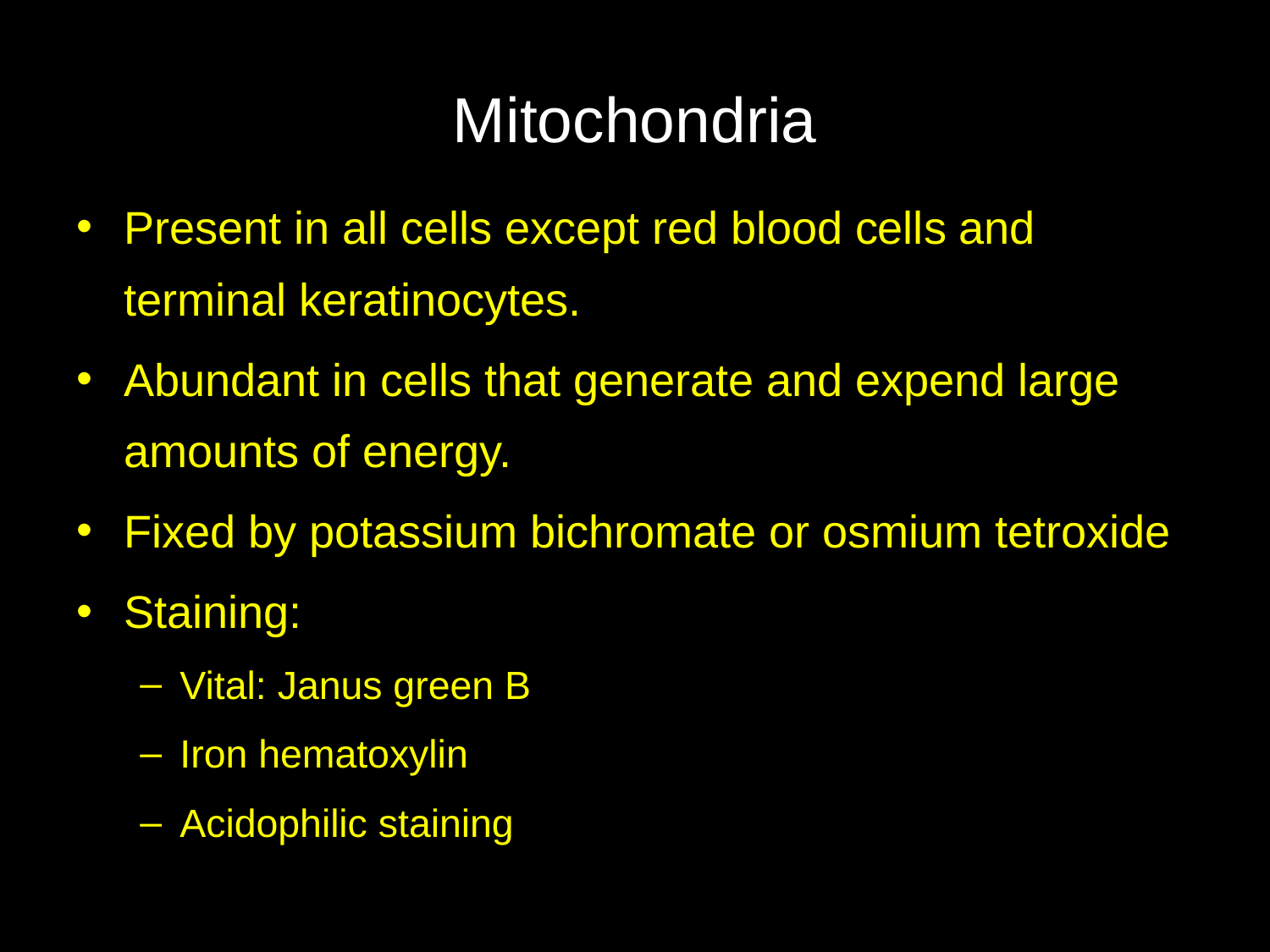

# Mitochondria
Present in all cells except red blood cells and terminal keratinocytes.
Abundant in cells that generate and expend large amounts of energy.
Fixed by potassium bichromate or osmium tetroxide
Staining:
Vital: Janus green B
Iron hematoxylin
Acidophilic staining